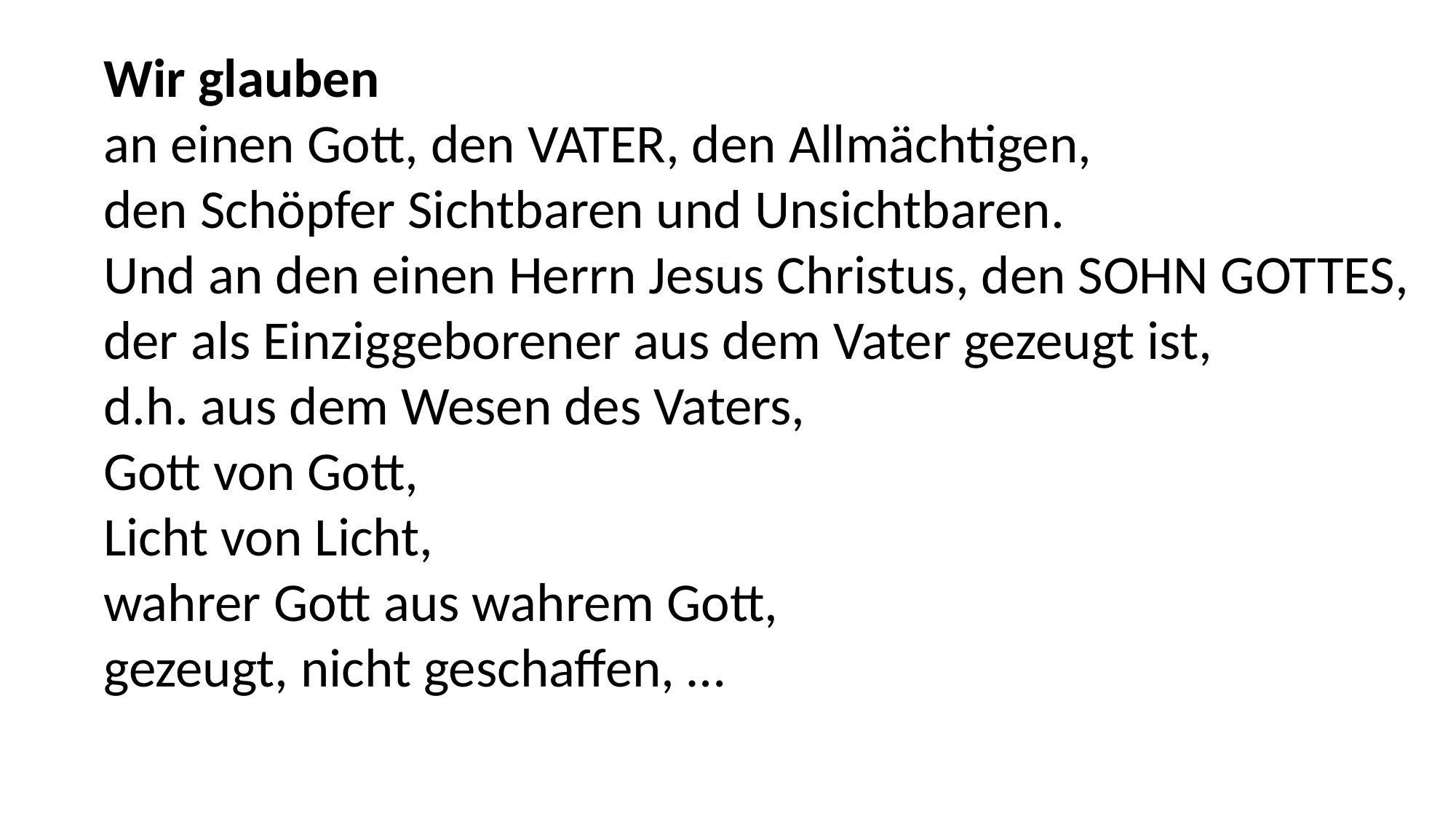

Wir glauben
an einen Gott, den VATER, den Allmächtigen,
den Schöpfer Sichtbaren und Unsichtbaren.
Und an den einen Herrn Jesus Christus, den SOHN GOTTES,
der als Einziggeborener aus dem Vater gezeugt ist,
d.h. aus dem Wesen des Vaters,
Gott von Gott,
Licht von Licht,
wahrer Gott aus wahrem Gott,
gezeugt, nicht geschaffen, …